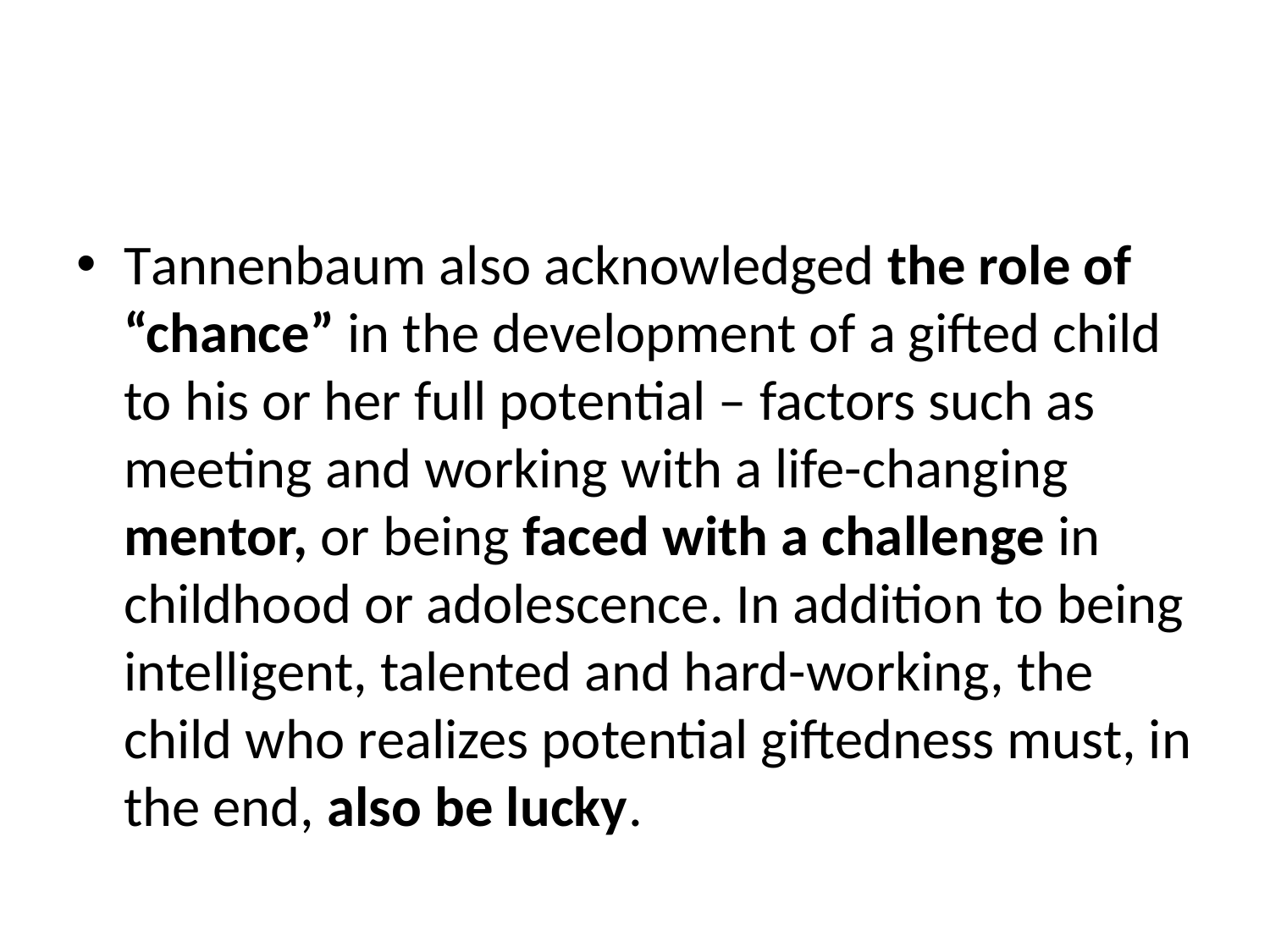

#
Tannenbaum also acknowledged the role of “chance” in the development of a gifted child to his or her full potential – factors such as meeting and working with a life-changing mentor, or being faced with a challenge in childhood or adolescence. In addition to being intelligent, talented and hard-working, the child who realizes potential giftedness must, in the end, also be lucky.